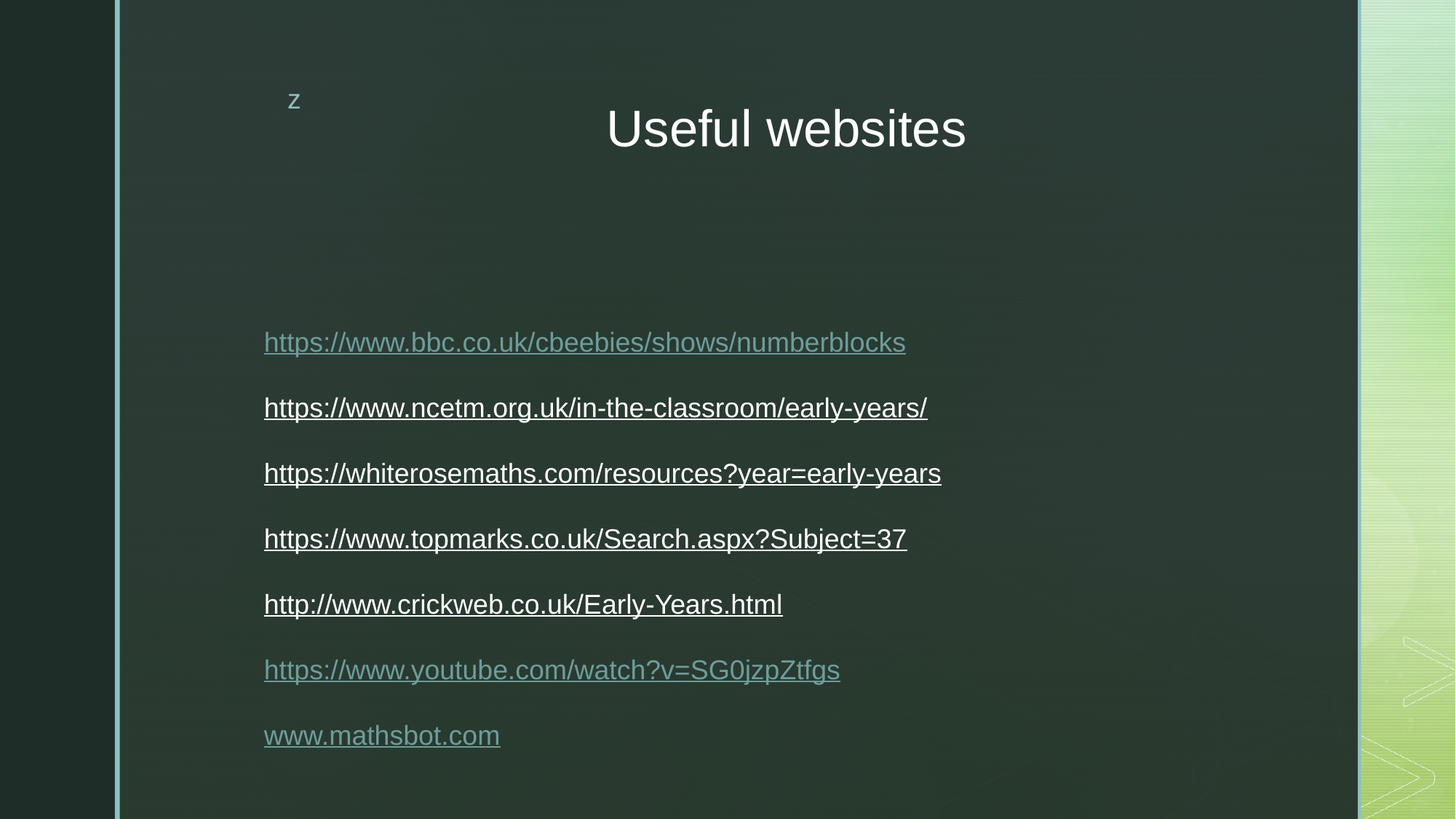

# Useful websites
https://www.bbc.co.uk/cbeebies/shows/numberblocks

https://www.ncetm.org.uk/in-the-classroom/early-years/

https://whiterosemaths.com/resources?year=early-years

https://www.topmarks.co.uk/Search.aspx?Subject=37

http://www.crickweb.co.uk/Early-Years.html

https://www.youtube.com/watch?v=SG0jzpZtfgs

www.mathsbot.com